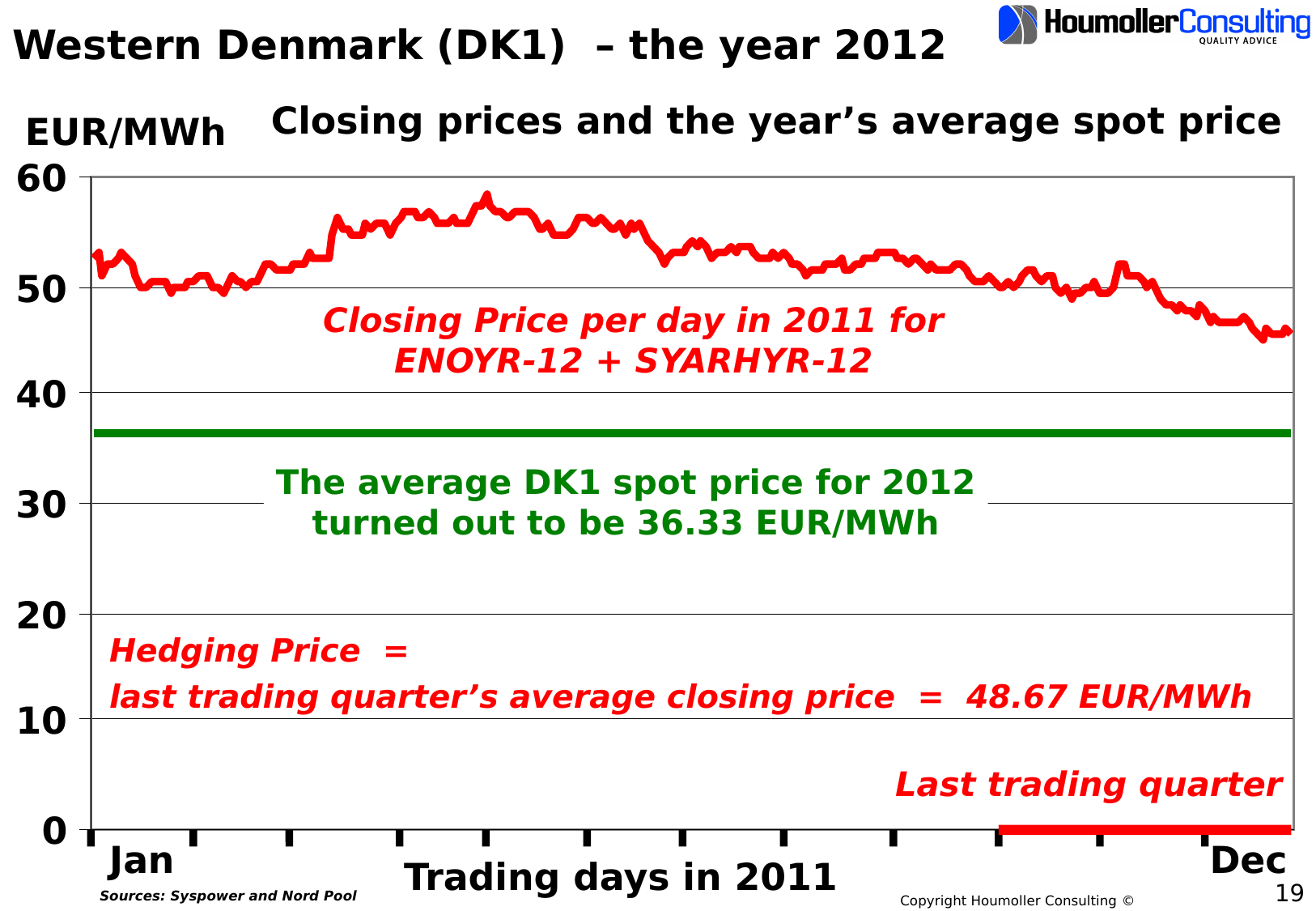

# Western Denmark (DK1)  – the year 2012
Closing prices and the year’s average spot price
EUR/MWh
60
50
40
30
20
10
0

Closing Price per day in 2011 for
ENOYR-12 + SYARHYR-12

The average DK1 spot price for 2012
turned out to be 36.33 EUR/MWh

Hedging Price  =
last trading quarter’s average closing price  =  48.67 EUR/MWh

Last trading quarter

Jan
Dec
Trading days in 2011

17 Feb. 2024
19
Sources: Syspower and Nord Pool